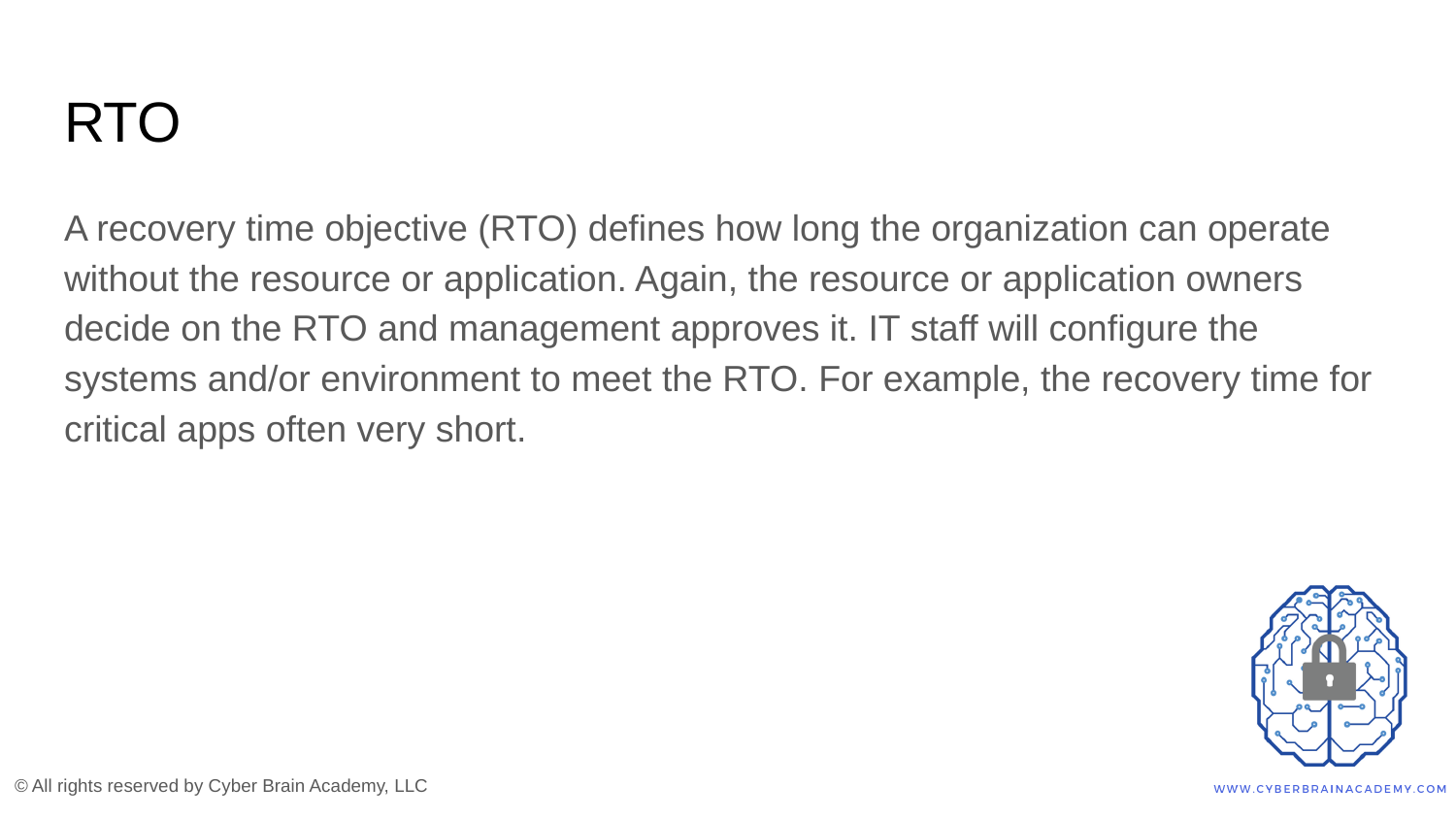

# RTO

A recovery time objective (RTO) defines how long the organization can operate without the resource or application. Again, the resource or application owners decide on the RTO and management approves it. IT staff will configure the systems and/or environment to meet the RTO. For example, the recovery time for critical apps often very short.